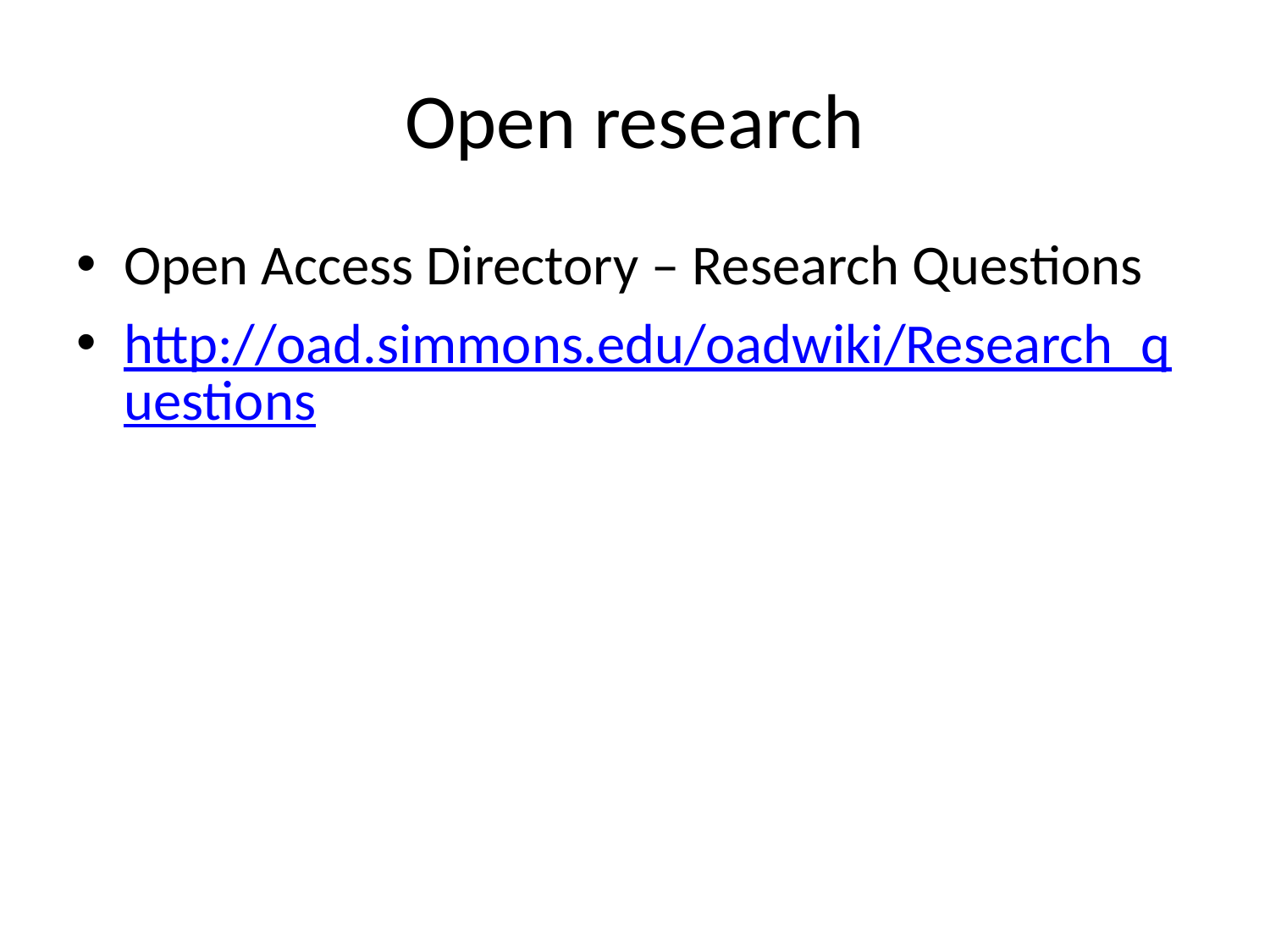

# Open research
Open Access Directory – Research Questions
http://oad.simmons.edu/oadwiki/Research_questions